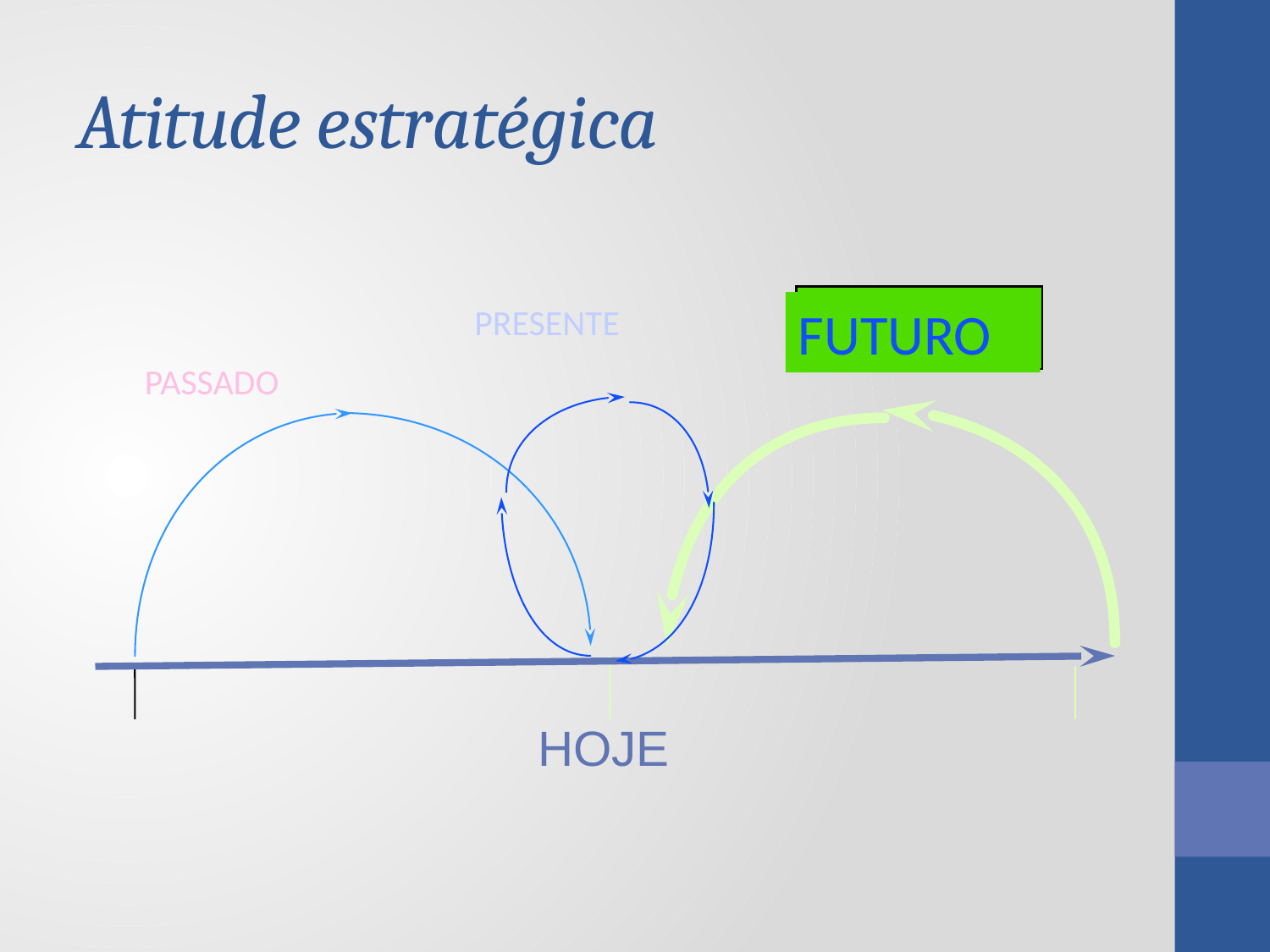

# Atitude estratégica

FUTURO

PRESENTE
PASSADO

HOJE